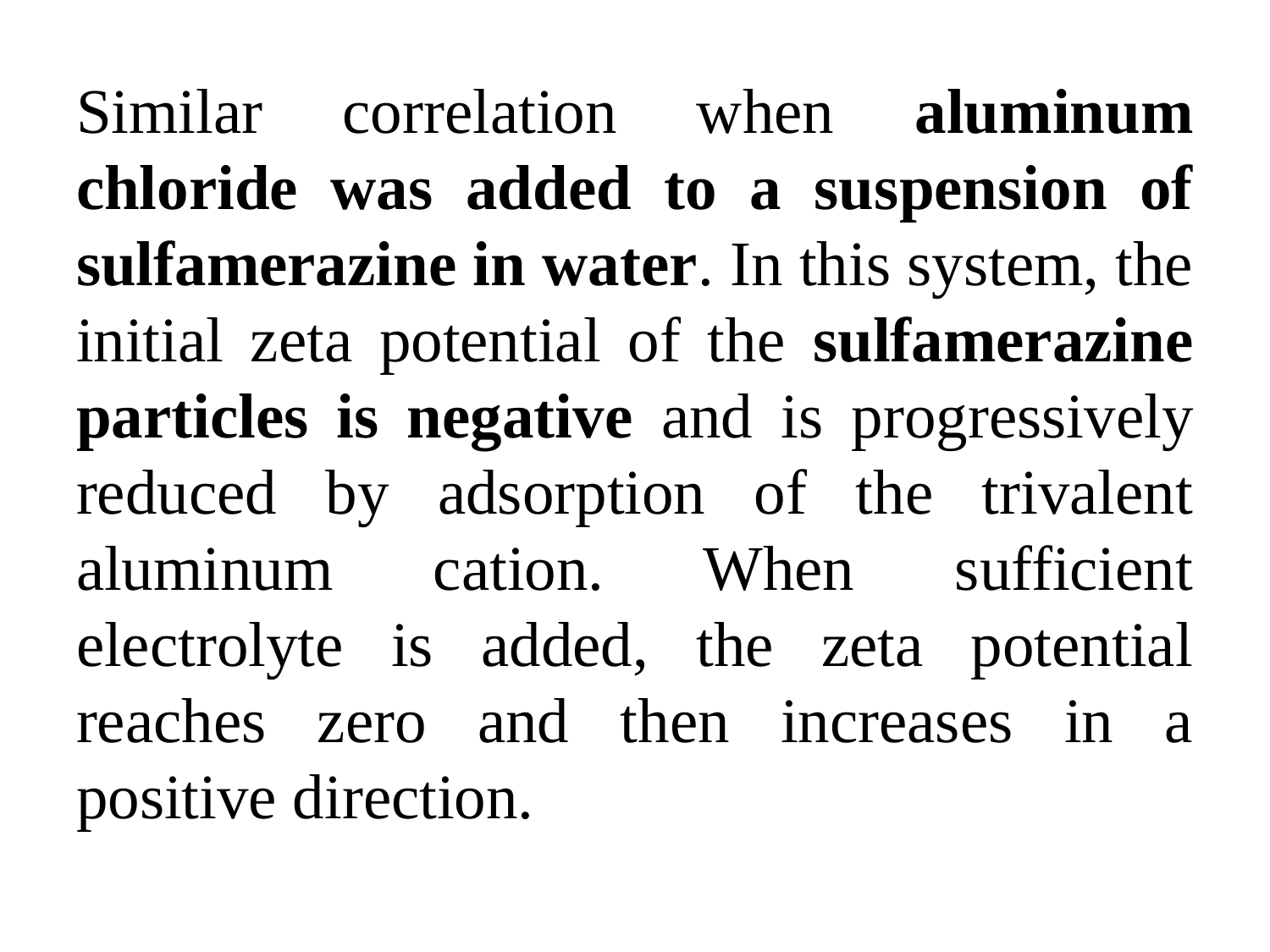

Similar correlation when aluminum chloride was added to a suspension of sulfamerazine in water. In this system, the initial zeta potential of the sulfamerazine particles is negative and is progressively reduced by adsorption of the trivalent aluminum cation. When sufficient electrolyte is added, the zeta potential reaches zero and then increases in a positive direction.